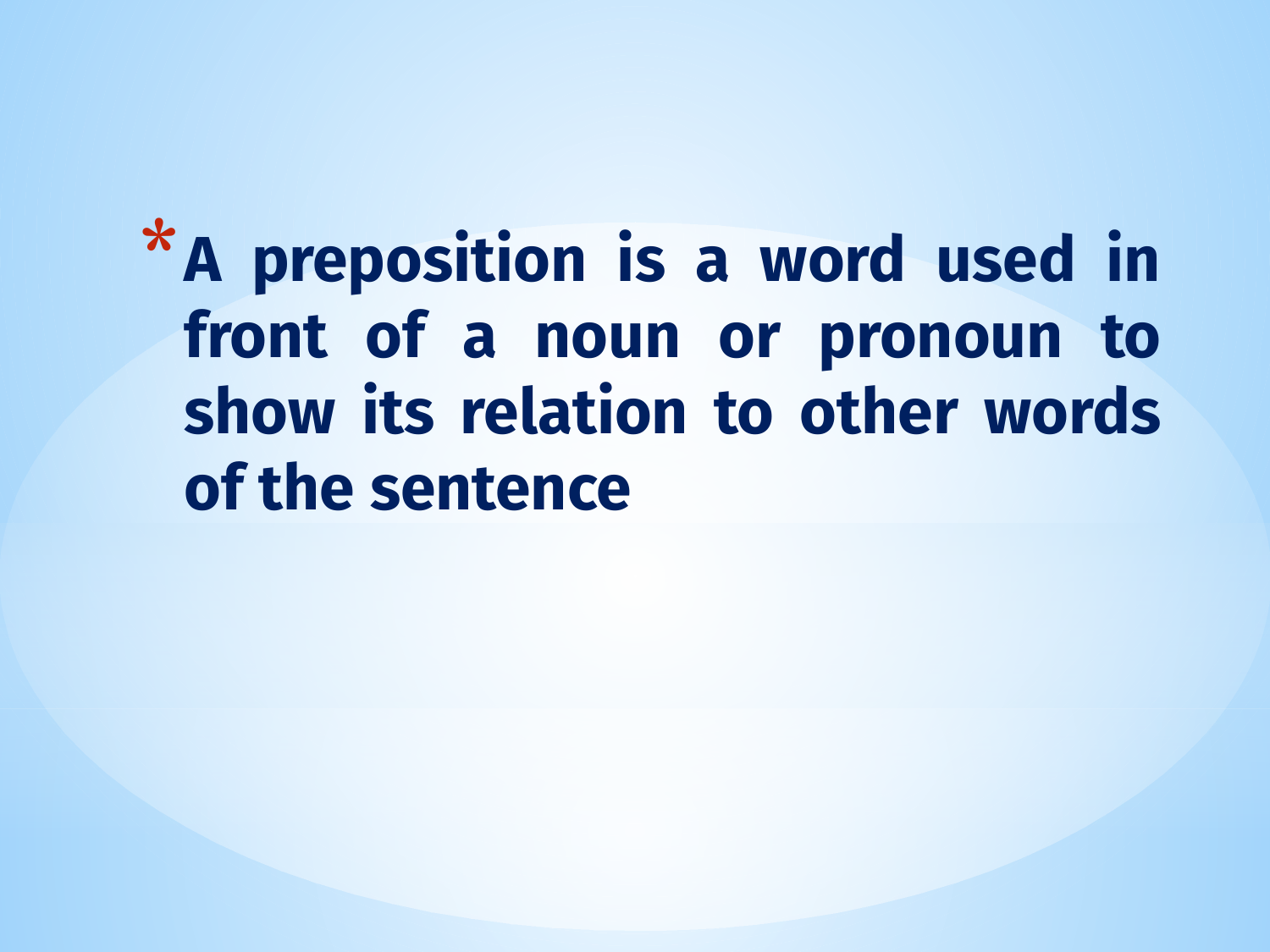

# A preposition is a word used in front of a noun or pronoun to show its relation to other words of the sentence